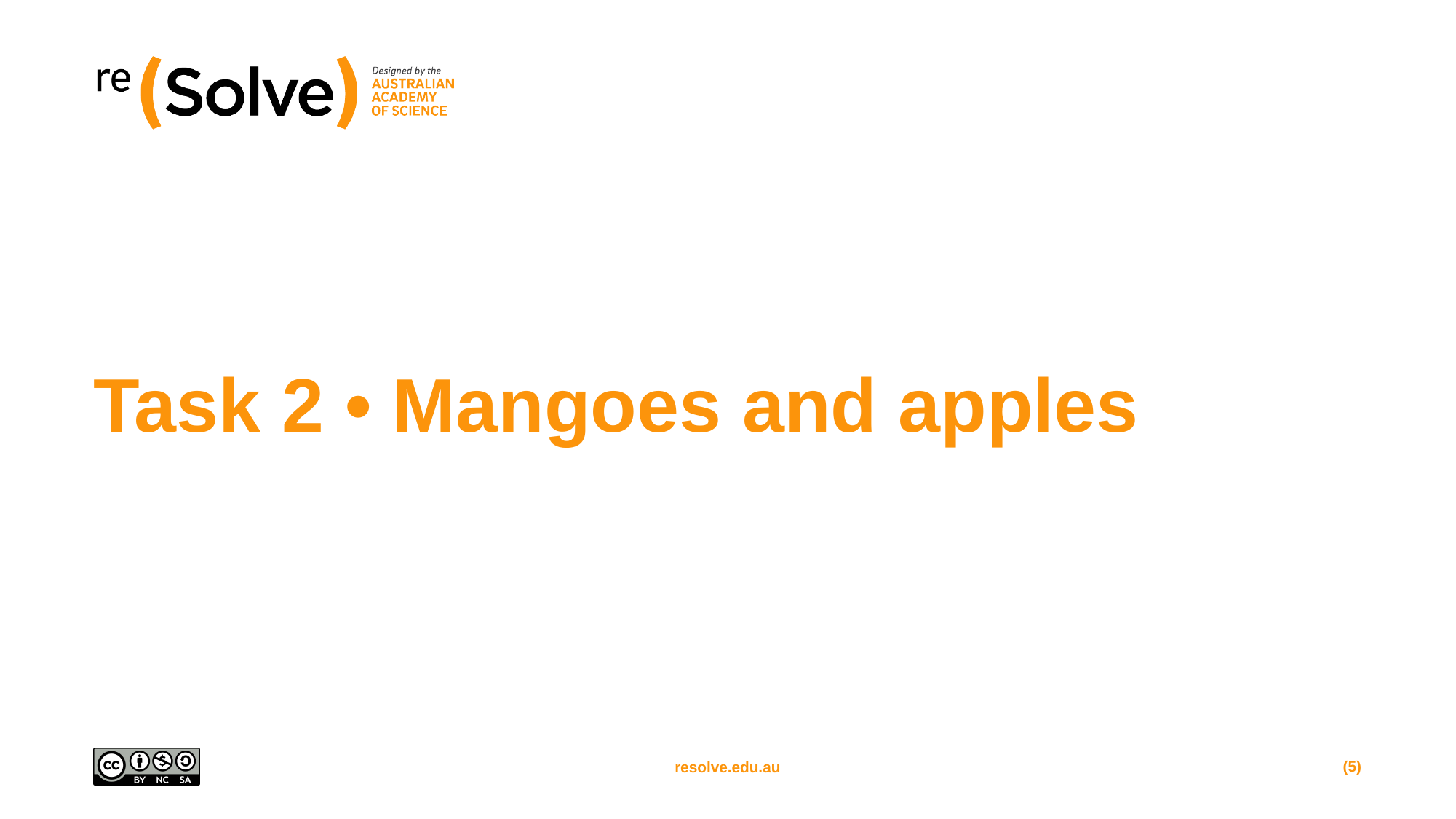

# Task 2 • Mangoes and apples

(5)
resolve.edu.au